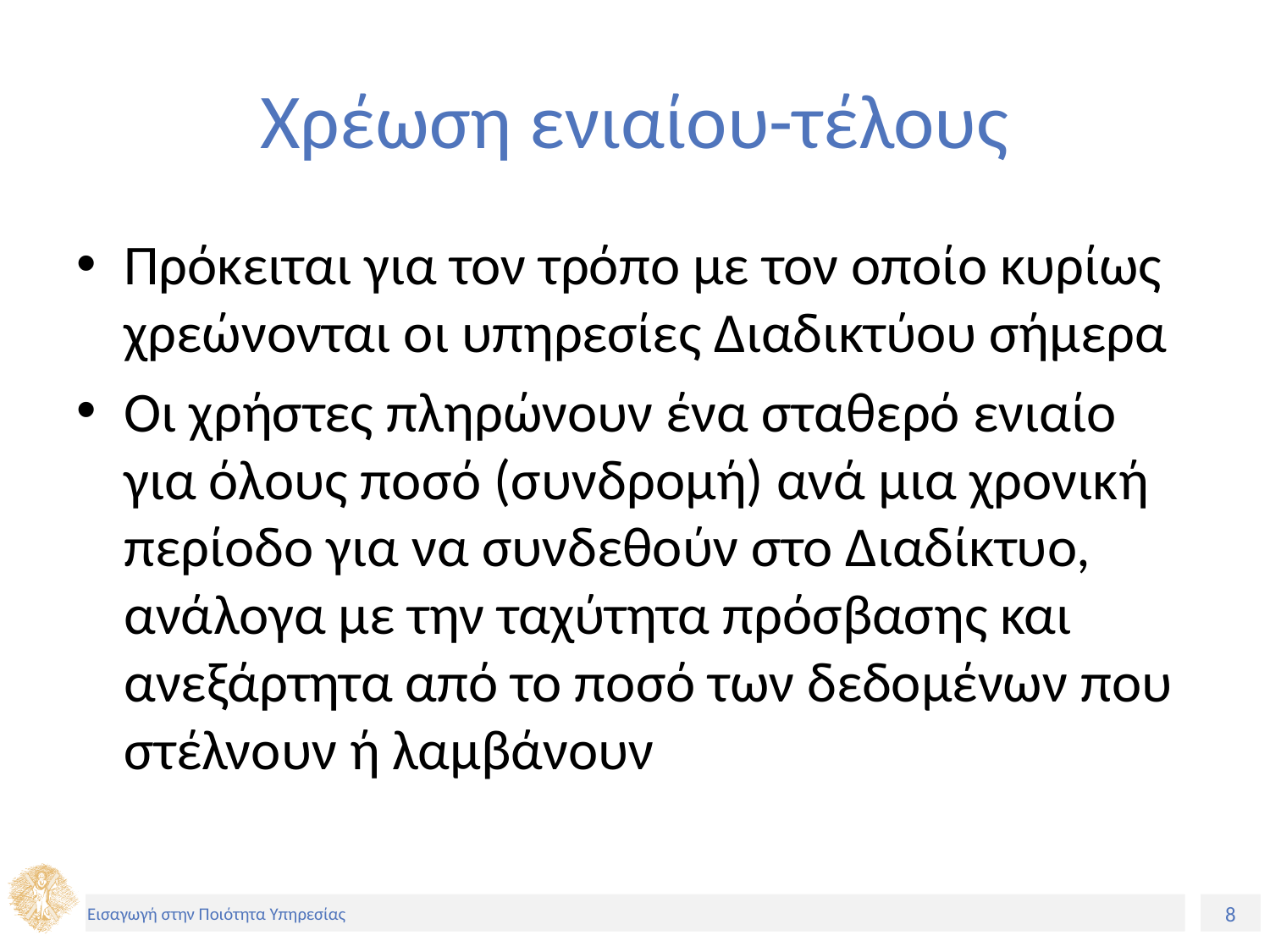

# Χρέωση ενιαίου-τέλους
Πρόκειται για τον τρόπο με τον οποίο κυρίως χρεώνονται οι υπηρεσίες Διαδικτύου σήμερα
Οι χρήστες πληρώνουν ένα σταθερό ενιαίο για όλους ποσό (συνδρομή) ανά μια χρονική περίοδο για να συνδεθούν στο Διαδίκτυο, ανάλογα με την ταχύτητα πρόσβασης και ανεξάρτητα από το ποσό των δεδομένων που στέλνουν ή λαμβάνουν